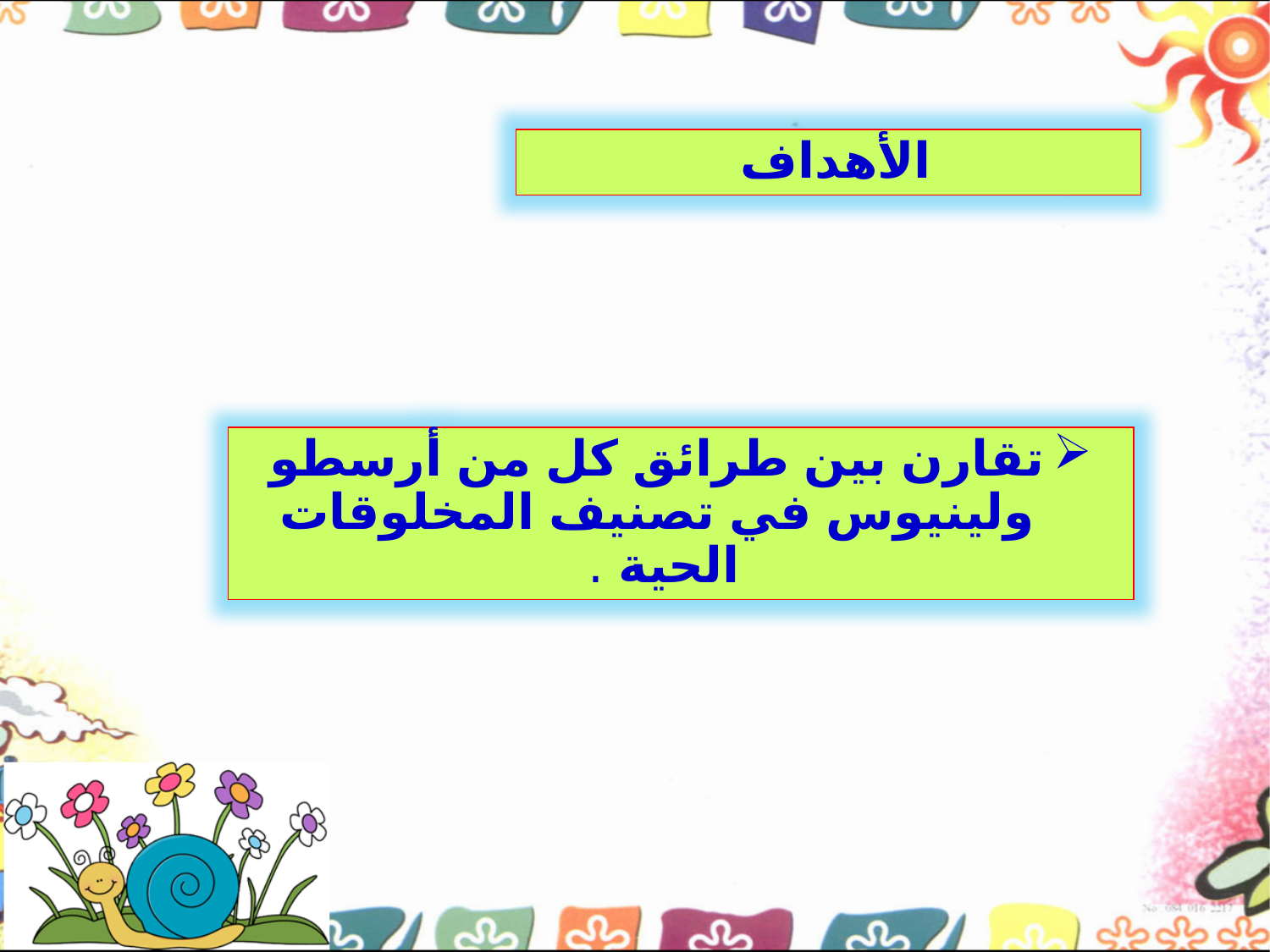

الأهداف
تقارن بين طرائق كل من أرسطو ولينيوس في تصنيف المخلوقات الحية .